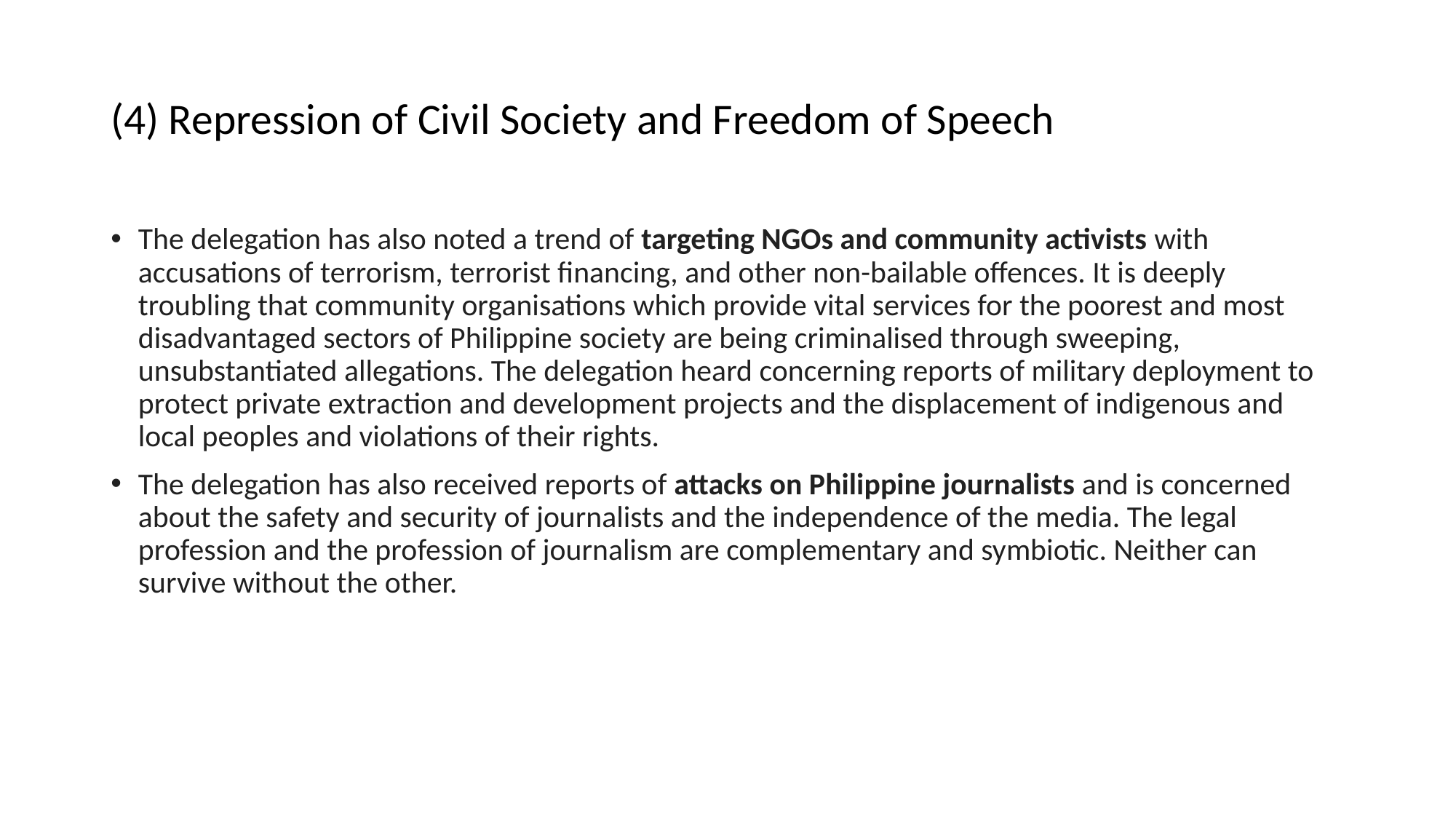

# (4) Repression of Civil Society and Freedom of Speech
The delegation has also noted a trend of targeting NGOs and community activists with accusations of terrorism, terrorist financing, and other non-bailable offences. It is deeply troubling that community organisations which provide vital services for the poorest and most disadvantaged sectors of Philippine society are being criminalised through sweeping, unsubstantiated allegations. The delegation heard concerning reports of military deployment to protect private extraction and development projects and the displacement of indigenous and local peoples and violations of their rights.
The delegation has also received reports of attacks on Philippine journalists and is concerned about the safety and security of journalists and the independence of the media. The legal profession and the profession of journalism are complementary and symbiotic. Neither can survive without the other.